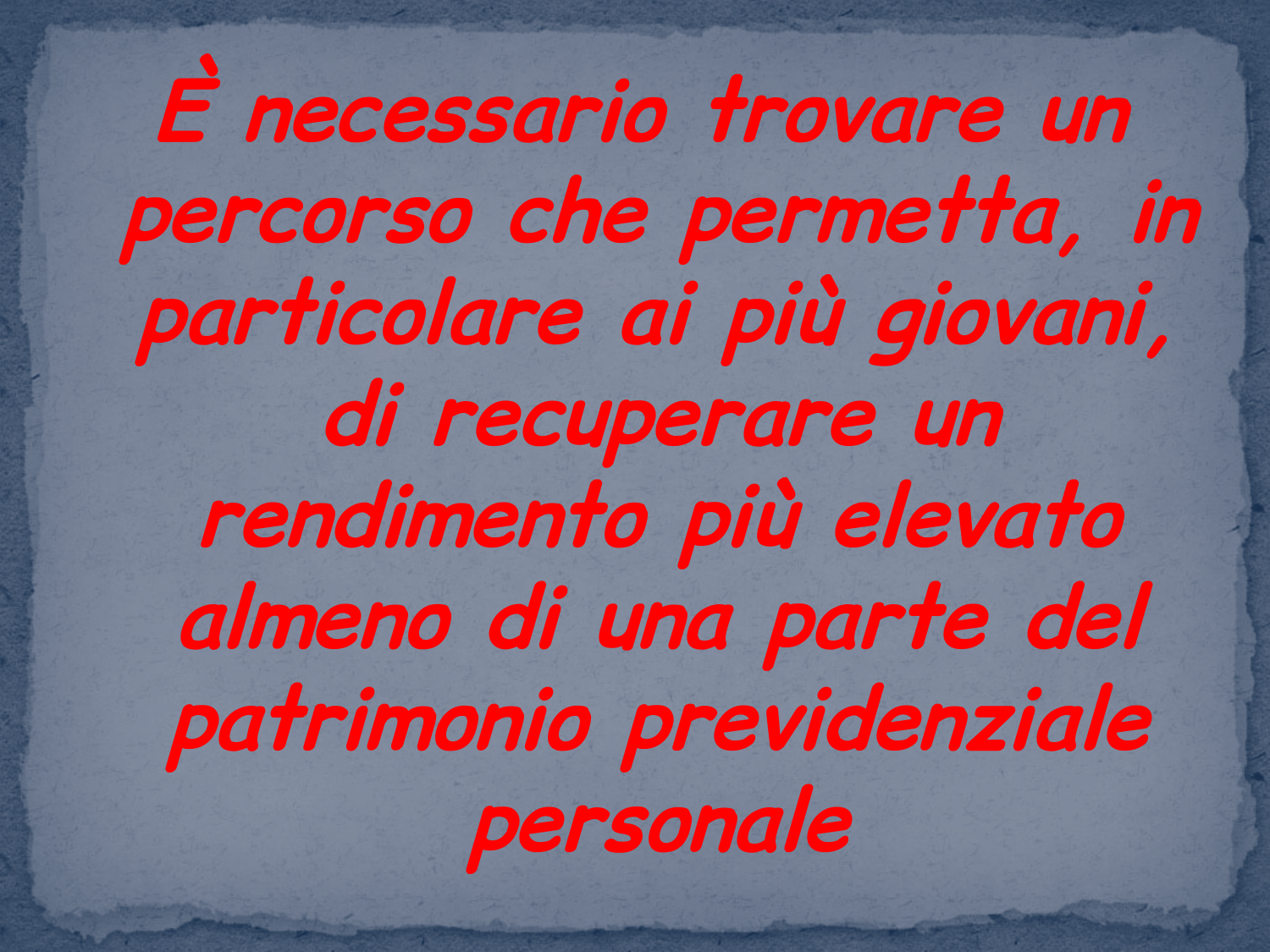

#
È necessario trovare un percorso che permetta, in particolare ai più giovani, di recuperare un rendimento più elevato almeno di una parte del patrimonio previdenziale personale